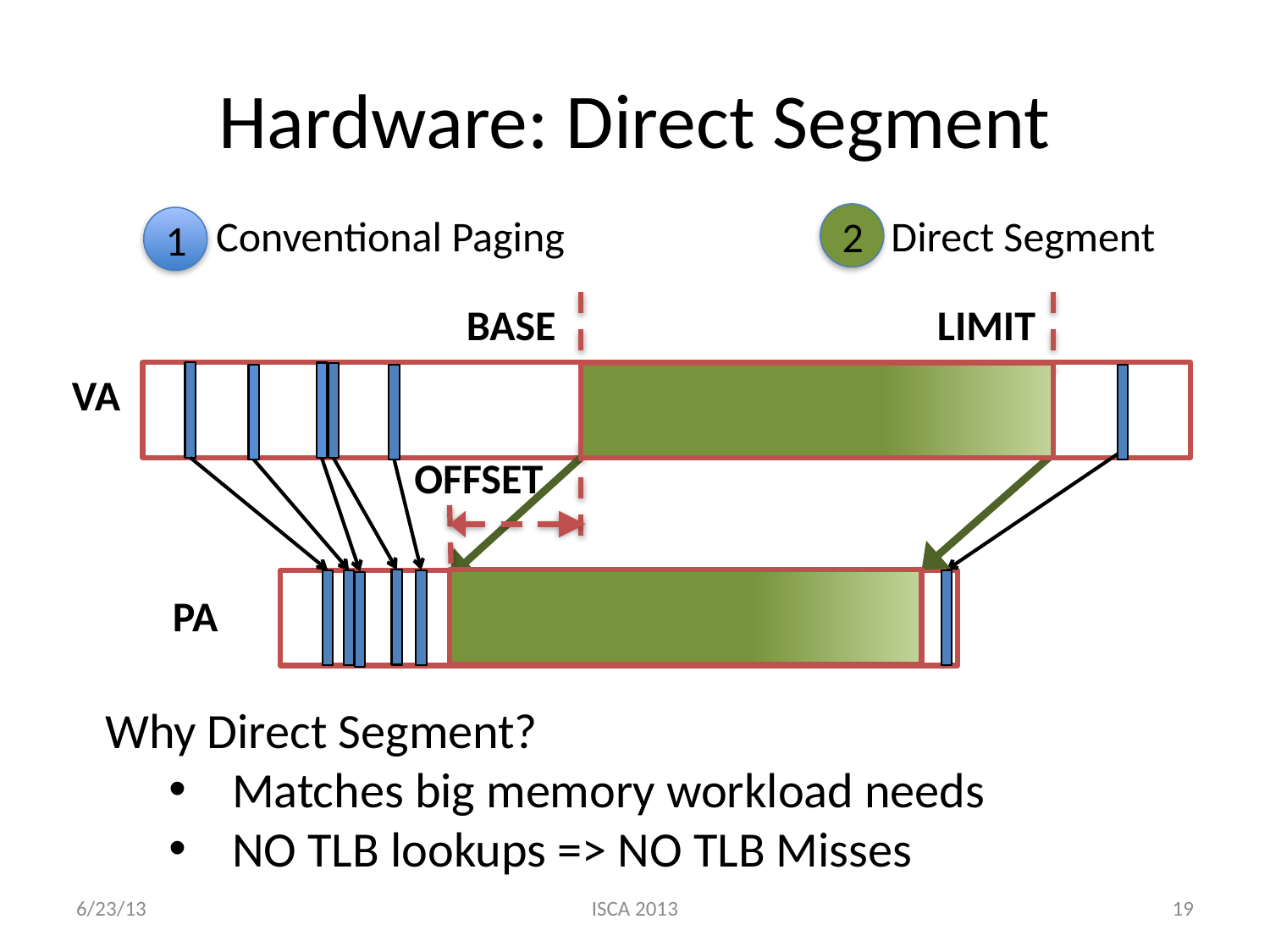

# Hardware: Direct Segment
Direct Segment
Conventional Paging
2
1
BASE                                        LIMIT
VA

OFFSET

PA
Why Direct Segment?
Matches big memory workload needs
NO TLB lookups => NO TLB Misses
6/23/13
ISCA 2013
19